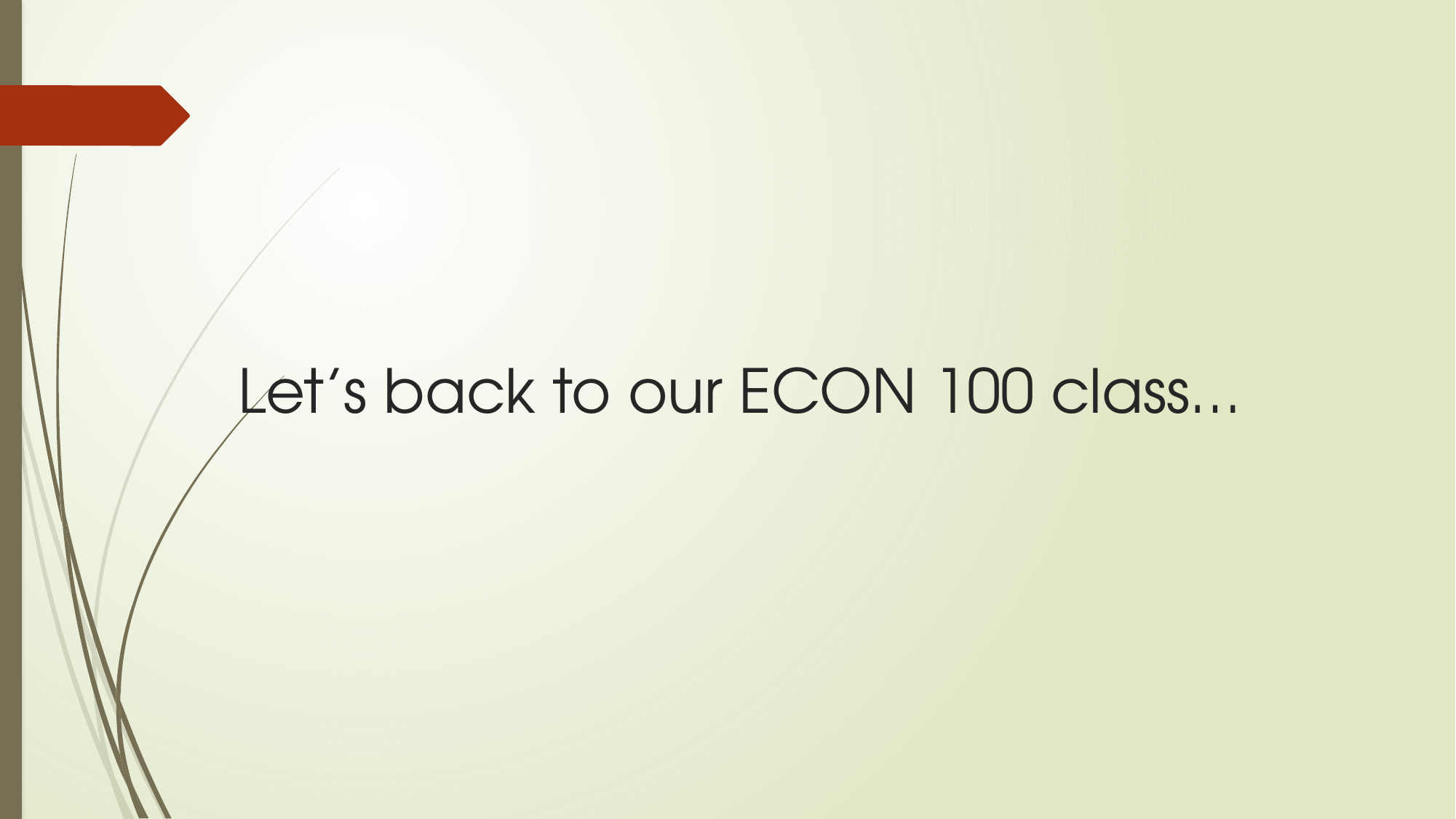

# Let’s back to our ECON 100 class…